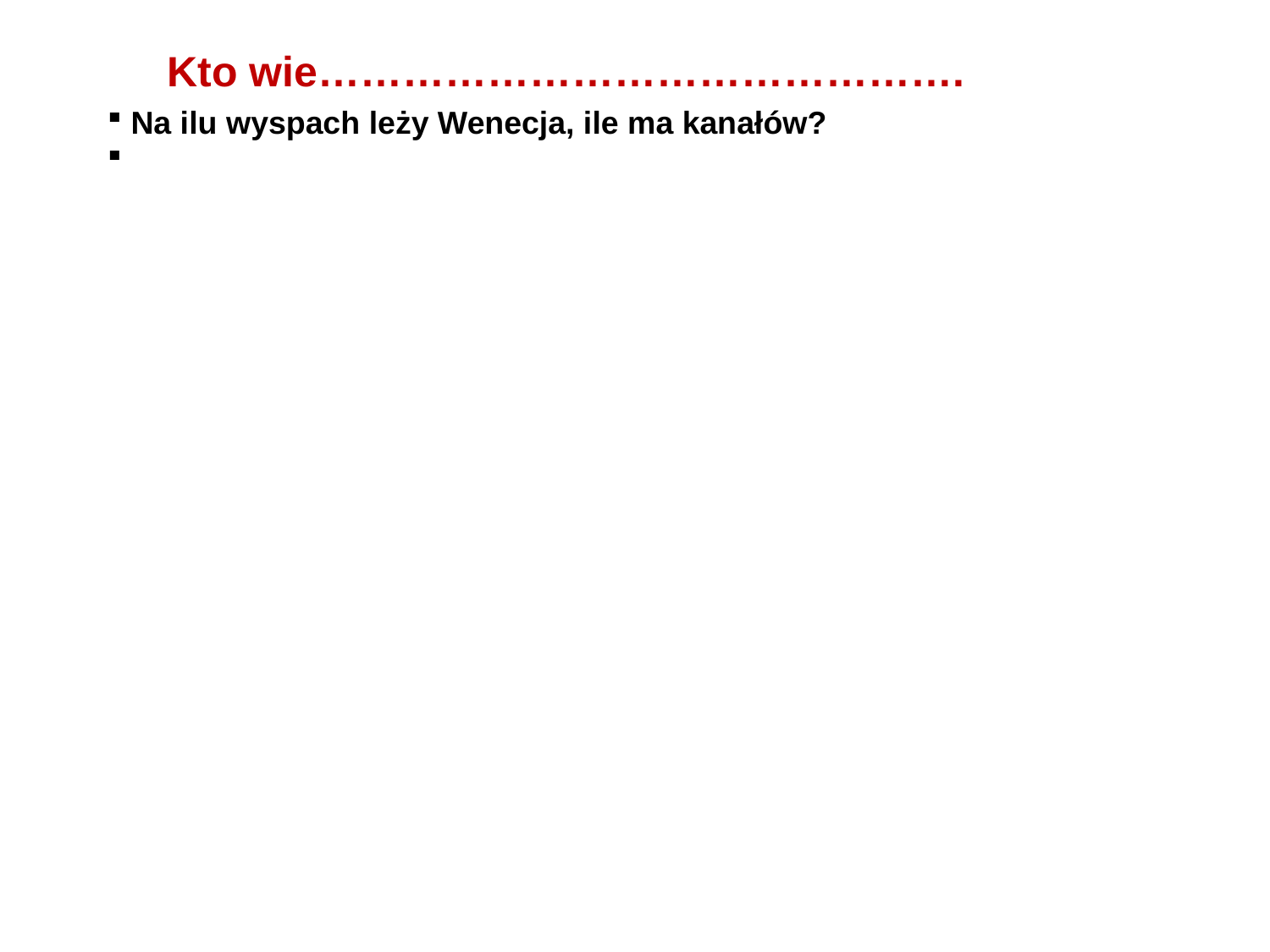

Kto wie……………………………………….
 Na ilu wyspach leży Wenecja, ile ma kanałów?